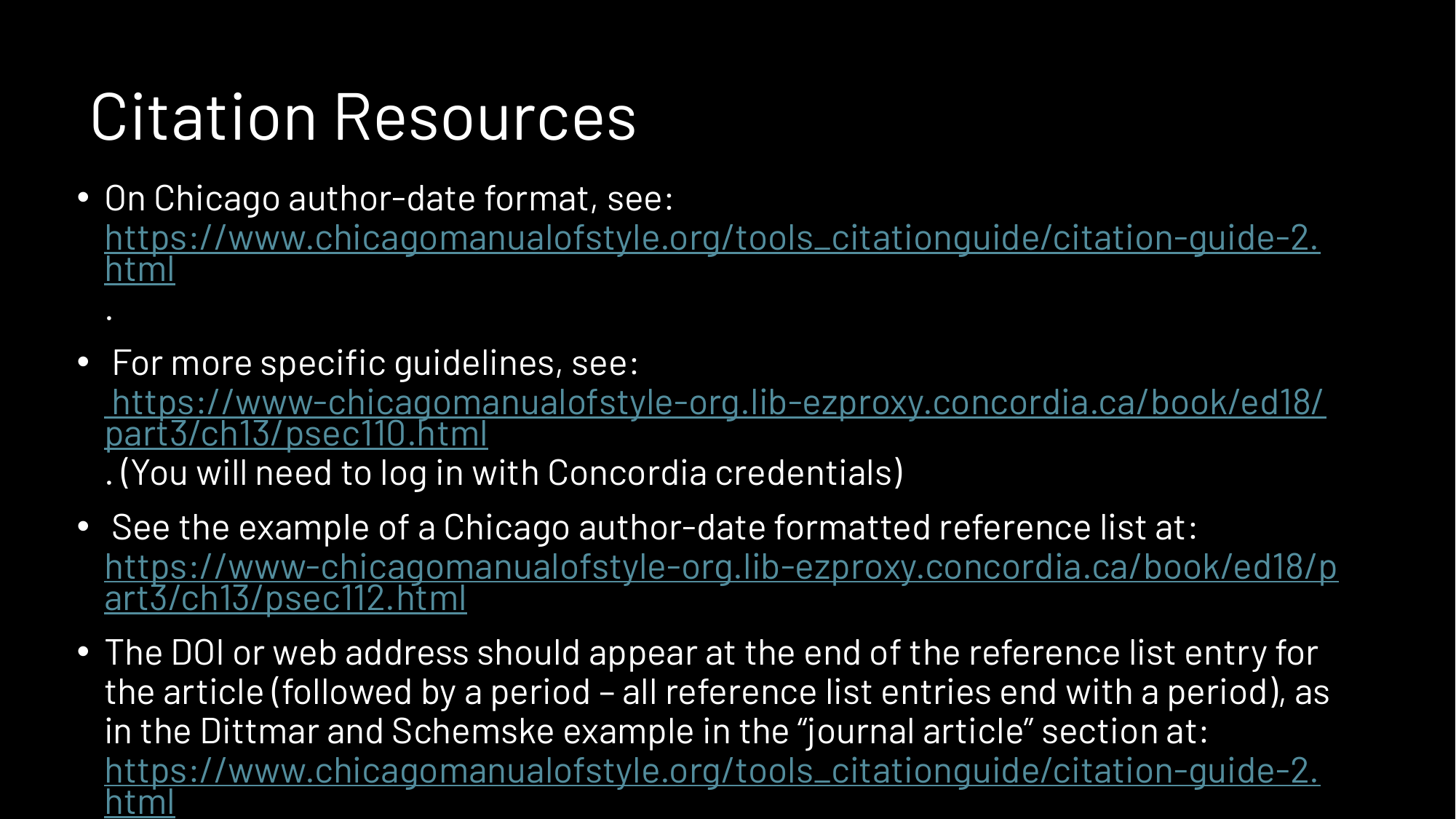

# Citation Resources
On Chicago author-date format, see: https://www.chicagomanualofstyle.org/tools_citationguide/citation-guide-2.html.
 For more specific guidelines, see:  https://www-chicagomanualofstyle-org.lib-ezproxy.concordia.ca/book/ed18/part3/ch13/psec110.html. (You will need to log in with Concordia credentials)
 See the example of a Chicago author-date formatted reference list at: https://www-chicagomanualofstyle-org.lib-ezproxy.concordia.ca/book/ed18/part3/ch13/psec112.html
The DOI or web address should appear at the end of the reference list entry for the article (followed by a period – all reference list entries end with a period), as in the Dittmar and Schemske example in the “journal article” section at: https://www.chicagomanualofstyle.org/tools_citationguide/citation-guide-2.html